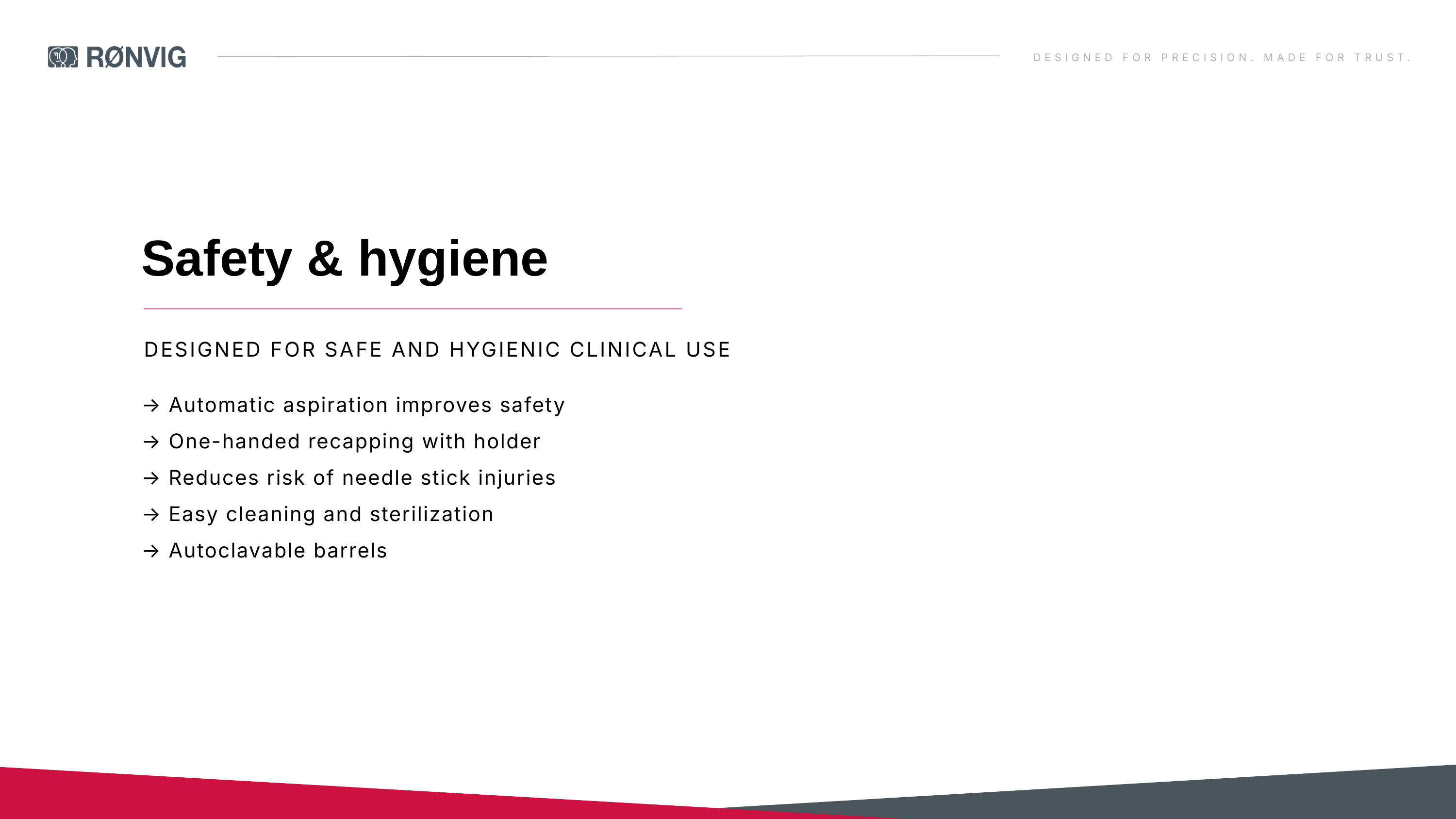

DESIGNED FOR PRECISION. MADE FOR TRUST.

Safety & hygiene

DESIGNED FOR SAFE AND HYGIENIC CLINICAL USE
→ Automatic aspiration improves safety
→ One-handed recapping with holder
→ Reduces risk of needle stick injuries
→ Easy cleaning and sterilization
→ Autoclavable barrels